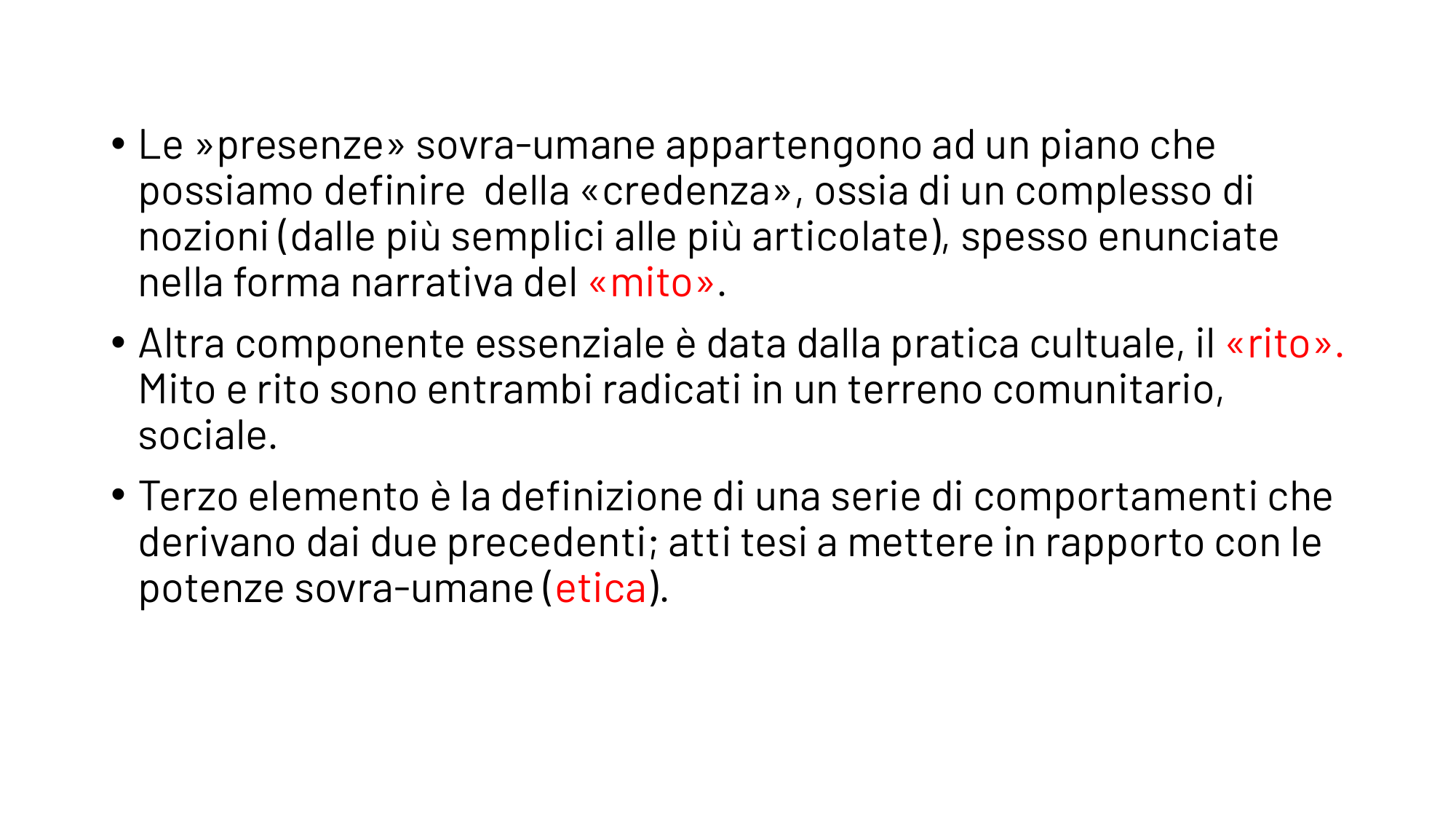

Le »presenze» sovra-umane appartengono ad un piano che possiamo definire  della «credenza», ossia di un complesso di nozioni (dalle più semplici alle più articolate), spesso enunciate nella forma narrativa del «mito».
Altra componente essenziale è data dalla pratica cultuale, il «rito». Mito e rito sono entrambi radicati in un terreno comunitario, sociale.
Terzo elemento è la definizione di una serie di comportamenti che derivano dai due precedenti; atti tesi a mettere in rapporto con le potenze sovra-umane (etica).